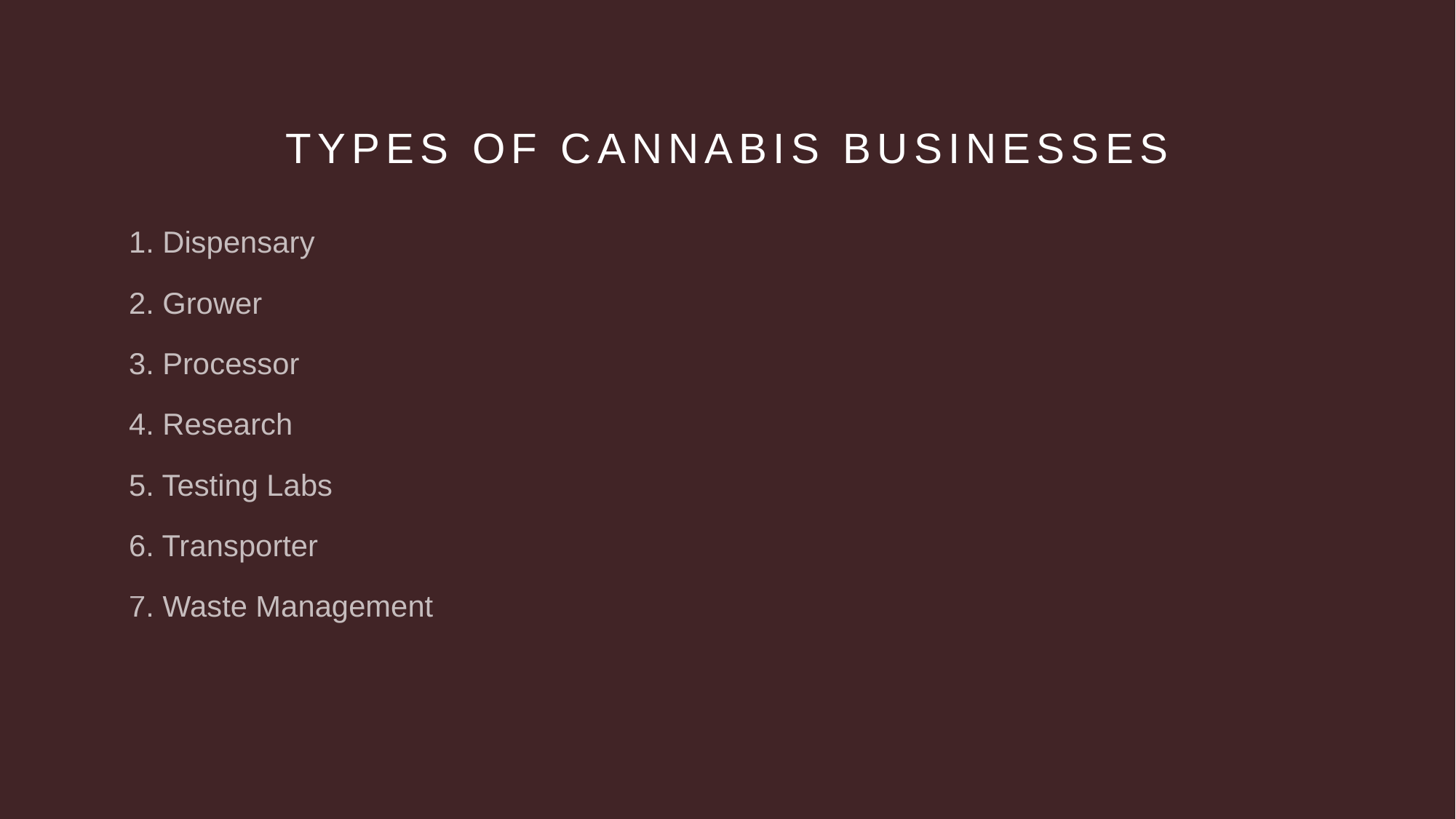

# TYPES OF Cannabis Businesses
1. Dispensary
2. Grower
3. Processor
4. Research
5. Testing Labs
6. Transporter
7. Waste Management